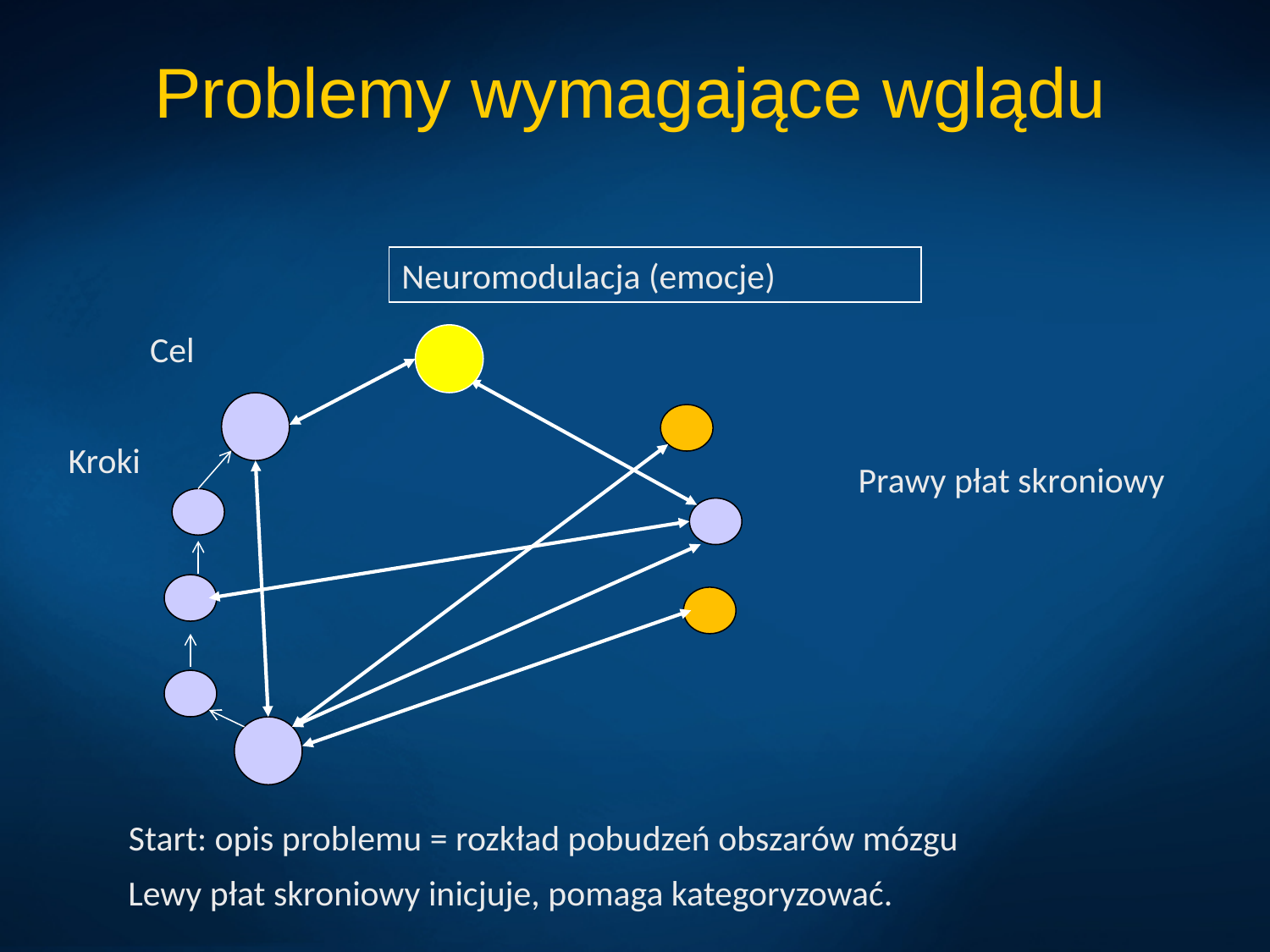

# Problemy wymagające wglądu
Neuromodulacja (emocje)

Cel

Kroki
Prawy płat skroniowy
Start: opis problemu = rozkład pobudzeń obszarów mózgu
Lewy płat skroniowy inicjuje, pomaga kategoryzować.